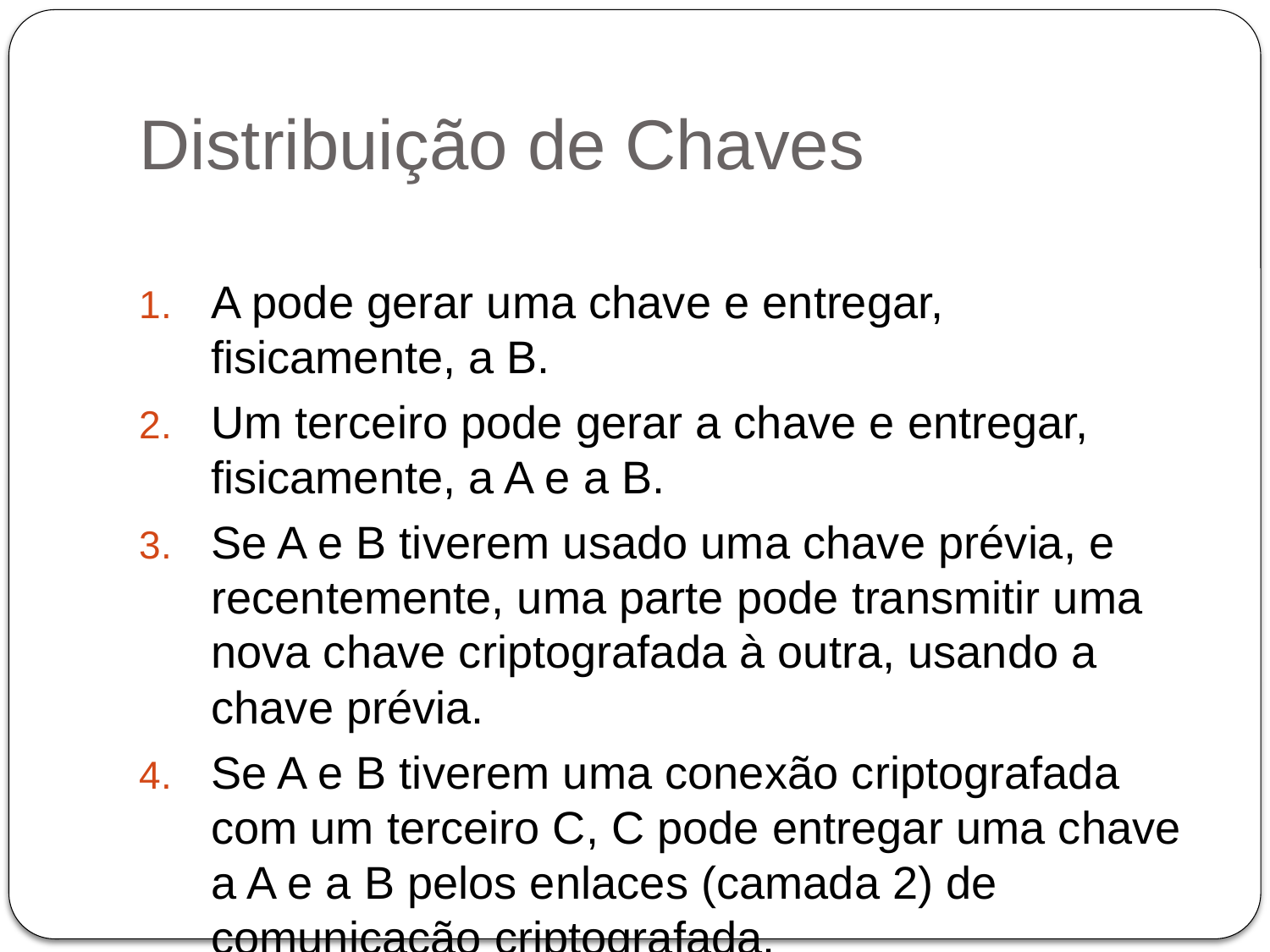

# Distribuição de Chaves

A pode gerar uma chave e entregar, fisicamente, a B.
Um terceiro pode gerar a chave e entregar, fisicamente, a A e a B.
Se A e B tiverem usado uma chave prévia, e recentemente, uma parte pode transmitir uma nova chave criptografada à outra, usando a chave prévia.
Se A e B tiverem uma conexão criptografada com um terceiro C, C pode entregar uma chave a A e a B pelos enlaces (camada 2) de comunicação criptografada.